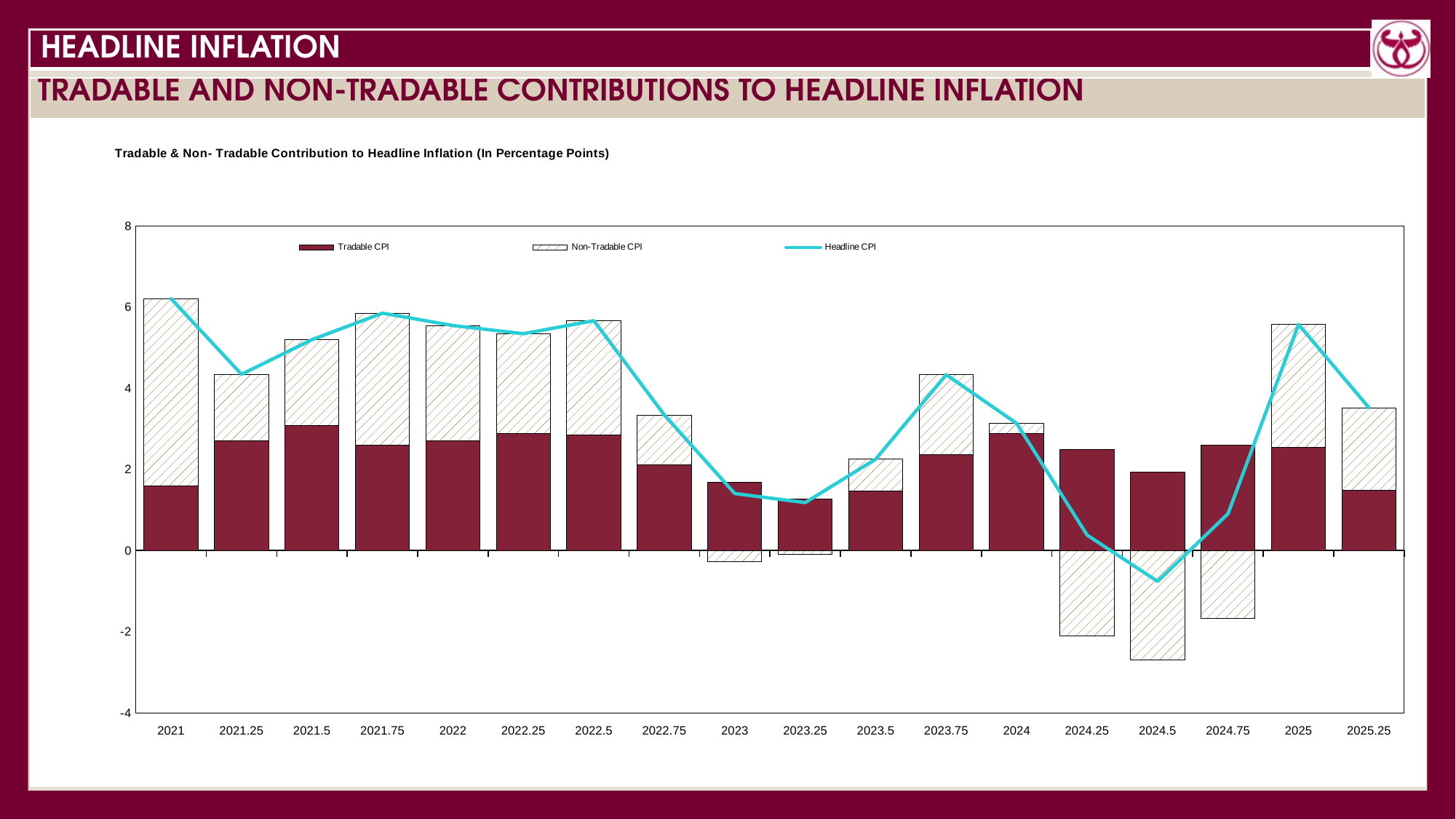

| HEADLINE INFLATION |
| --- |
| TRADABLE AND NON-TRADABLE CONTRIBUTIONS TO HEADLINE INFLATION |
| --- |
|  |

### Chart

| Category | Tradable CPI | Non-Tradable CPI | Headline CPI |
|---|---|---|---|
| 2021 | 1.5873125243191535 | 4.616624433381934 | 6.203936957701087 |
| 2021.25 | 2.7057191679763988 | 1.6342603639746913 | 4.33997953195109 |
| 2021.5 | 3.0853335137754687 | 2.1091566737293133 | 5.1944901875047815 |
| 2021.75 | 2.5869599792092908 | 3.260642001643521 | 5.8476019808528115 |
| 2022 | 2.6945699201958515 | 2.8477686842796834 | 5.542338604475535 |
| 2022.25 | 2.87529783358226 | 2.465514223376786 | 5.340812056959046 |
| 2022.5 | 2.852608588185169 | 2.8092122479878925 | 5.661820836173062 |
| 2022.75 | 2.1148282550778457 | 1.2223918204820865 | 3.337220075559932 |
| 2023 | 1.671797860133821 | -0.2706742136302063 | 1.4011236465036148 |
| 2023.25 | 1.2733016241891337 | -0.09546762177747023 | 1.1778340024116636 |
| 2023.5 | 1.4589124341771285 | 0.791204946416646 | 2.2501173805937746 |
| 2023.75 | 2.3545421902258945 | 1.9763004258804184 | 4.330842616106313 |
| 2024 | 2.8895718187505133 | 0.2412181900216527 | 3.130790008772166 |
| 2024.25 | 2.482976608036341 | -2.106085698278129 | 0.37689090975821227 |
| 2024.5 | 1.9256993570488334 | -2.6905051520803305 | -0.764805795031497 |
| 2024.75 | 2.585072348270385 | -1.6795558165048523 | 0.9055165317655325 |
| 2025 | 2.545421714358522 | 3.023261083904628 | 5.56868279826315 |
| 2025.25 | 1.4724905857073856 | 2.041973385019918 | 3.514463970727304 |